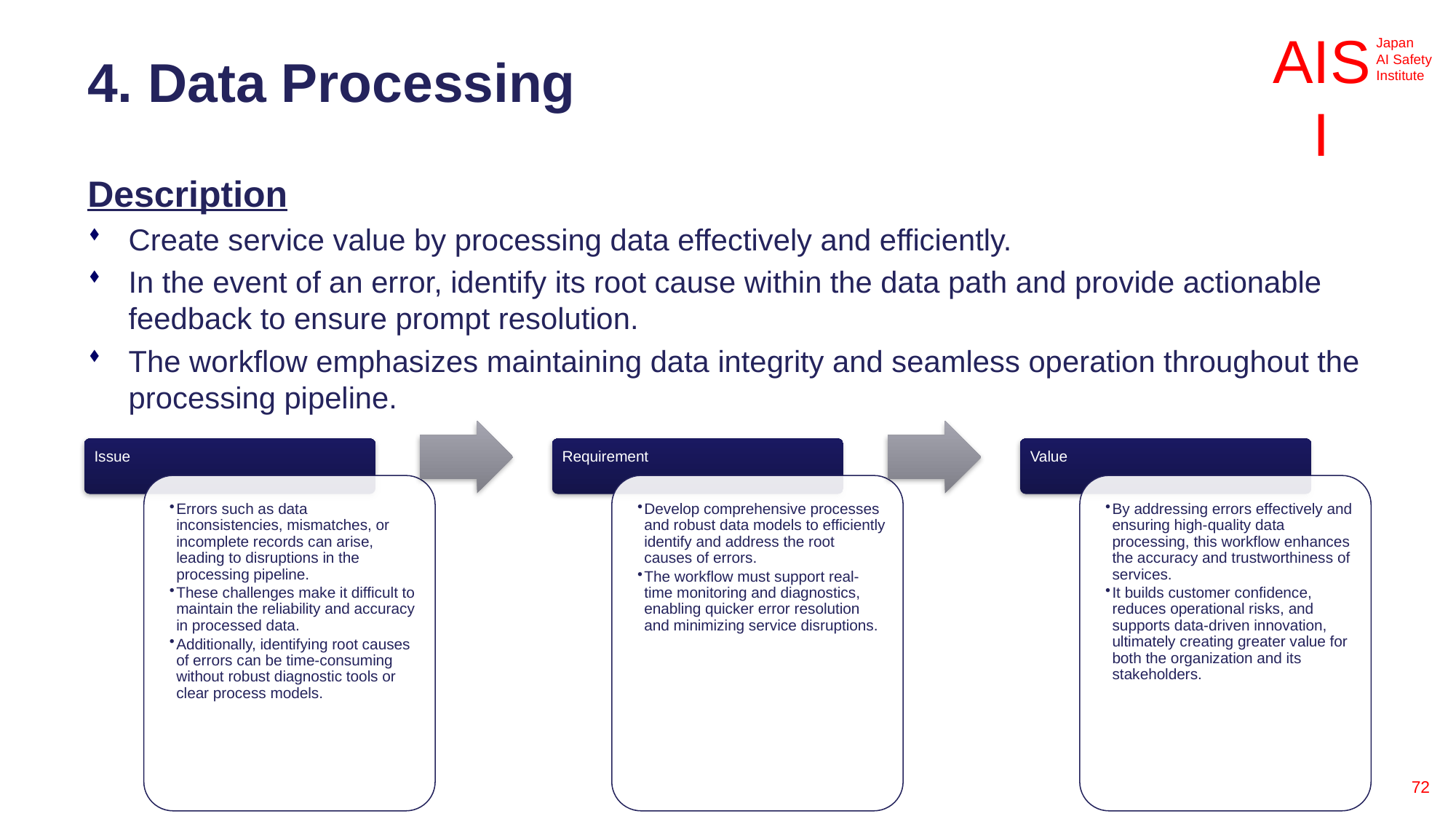

# 4. Data Processing
Description
Create service value by processing data effectively and efficiently.
In the event of an error, identify its root cause within the data path and provide actionable feedback to ensure prompt resolution.
The workflow emphasizes maintaining data integrity and seamless operation throughout the processing pipeline.
Issue
Errors such as data inconsistencies, mismatches, or incomplete records can arise, leading to disruptions in the processing pipeline.
These challenges make it difficult to maintain the reliability and accuracy in processed data.
Additionally, identifying root causes of errors can be time-consuming without robust diagnostic tools or clear process models.

Requirement
Develop comprehensive processes and robust data models to efficiently identify and address the root causes of errors.
The workflow must support real-time monitoring and diagnostics, enabling quicker error resolution and minimizing service disruptions.

Value
By addressing errors effectively and ensuring high-quality data processing, this workflow enhances the accuracy and trustworthiness of services.
It builds customer confidence, reduces operational risks, and supports data-driven innovation, ultimately creating greater value for both the organization and its stakeholders.
72